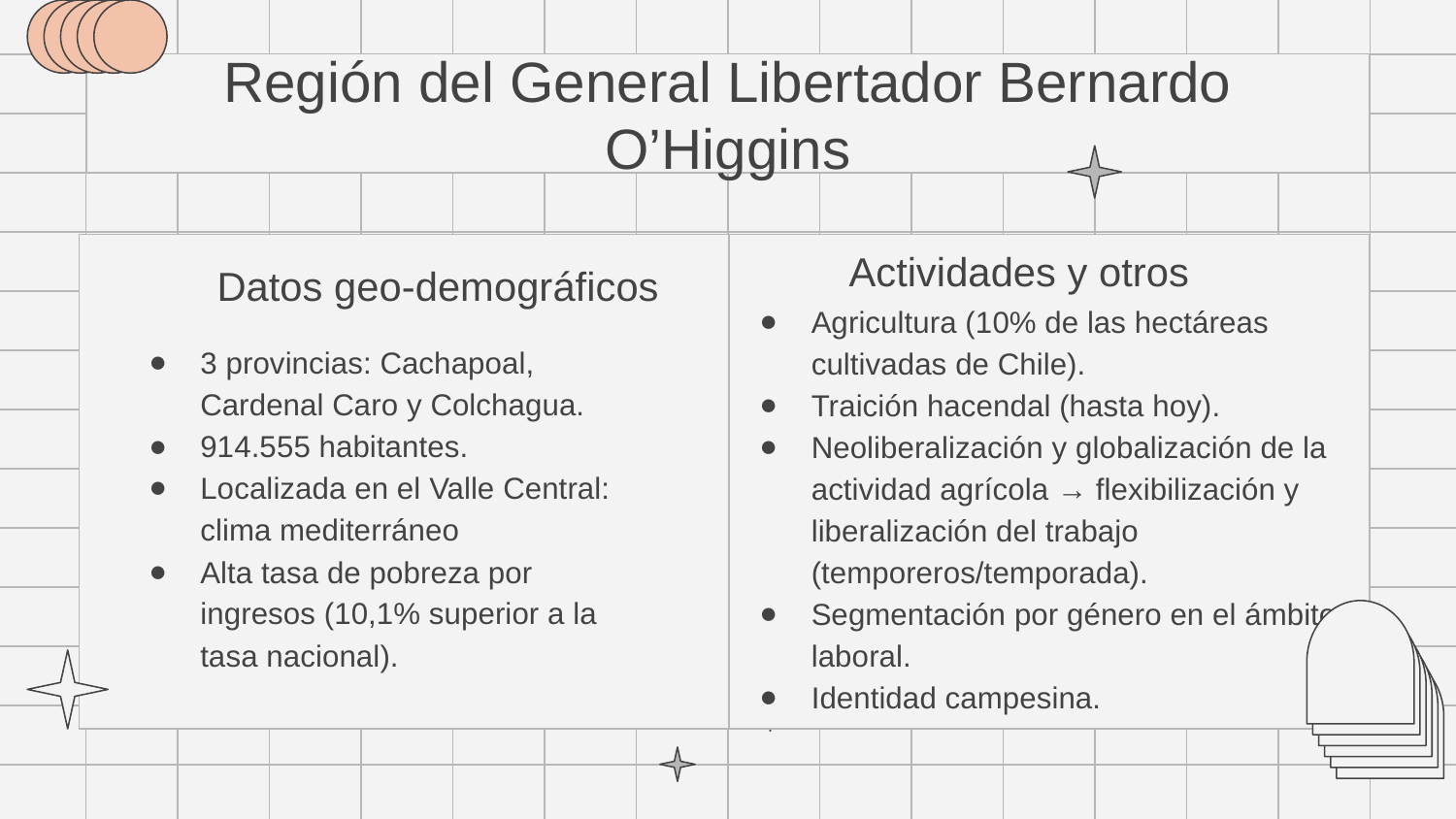

# Región del General Libertador Bernardo O’Higgins

Actividades y otros
Datos geo-demográficos
Agricultura (10% de las hectáreas cultivadas de Chile).
Traición hacendal (hasta hoy).
Neoliberalización y globalización de la actividad agrícola → flexibilización y liberalización del trabajo (temporeros/temporada).
Segmentación por género en el ámbito laboral.
Identidad campesina.
3 provincias: Cachapoal, Cardenal Caro y Colchagua.
914.555 habitantes.
Localizada en el Valle Central: clima mediterráneo
Alta tasa de pobreza por ingresos (10,1% superior a la tasa nacional).